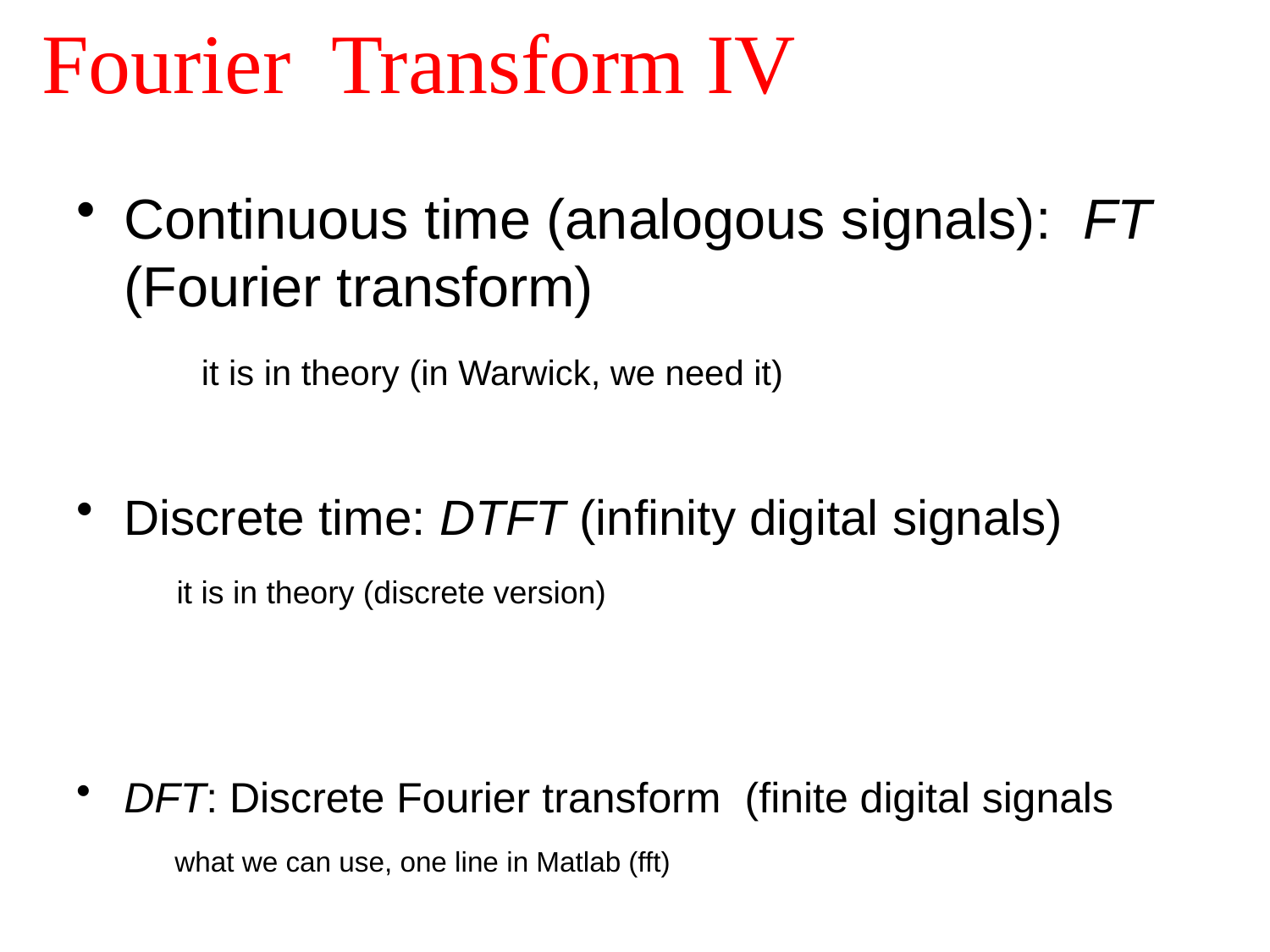

Fourier  Transform IV
Continuous time (analogous signals):  FT (Fourier transform)
        it is in theory (in Warwick, we need it)

Discrete time: DTFT (infinity digital signals)
        it is in theory (discrete version)

DFT: Discrete Fourier transform  (finite digital signals
         what we can use, one line in Matlab (fft))